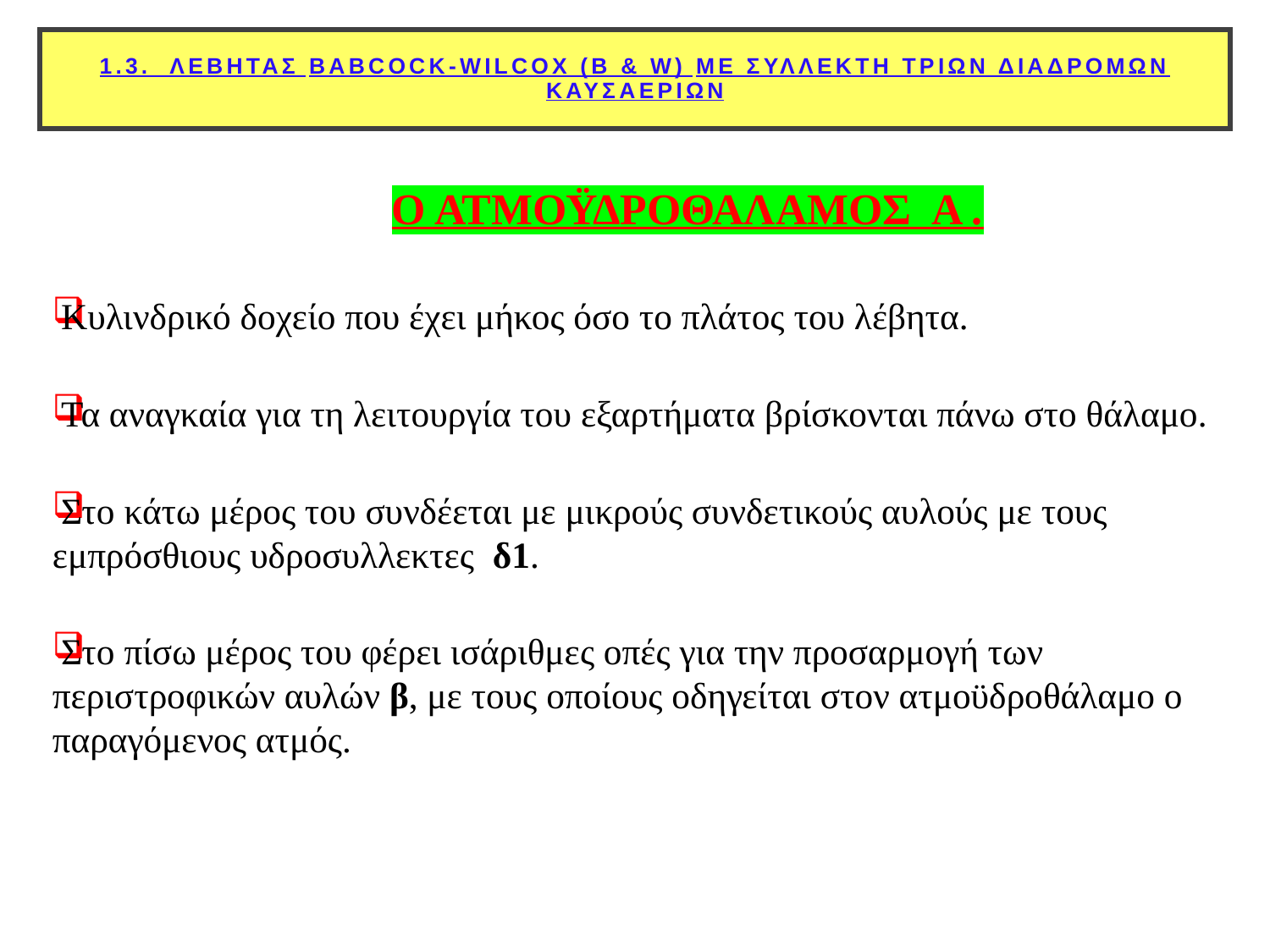

# 1.3.  ΛΕΒΗΤΑΣ BABCOCK-WILCOX (B & W) ΜΕ ΣΥΛΛΕΚΤΗ ΤΡΙΩΝ ΔΙΑΔΡΟΜΩΝ ΚΑΥΣΑΕΡΙΩΝ

Ο ΑΤΜΟΫΔΡΟΘΑΛΑΜΟΣ  Α .

Κυλινδρικό δοχείο που έχει μήκος όσο το πλάτος του λέβητα.

Τα αναγκαία για τη λειτουργία του εξαρτήματα βρίσκονται πάνω στο θάλαμο.

Στο κάτω μέρος του συνδέεται με μικρούς συνδετικούς αυλούς με τους εμπρόσθιους υδροσυλλεκτες  δ1.

Στο πίσω μέρος του φέρει ισάριθμες οπές για την προσαρμογή των περιστροφικών αυλών β, με τους οποίους οδηγείται στον ατμοϋδροθάλαμο ο παραγόμενος ατμός.